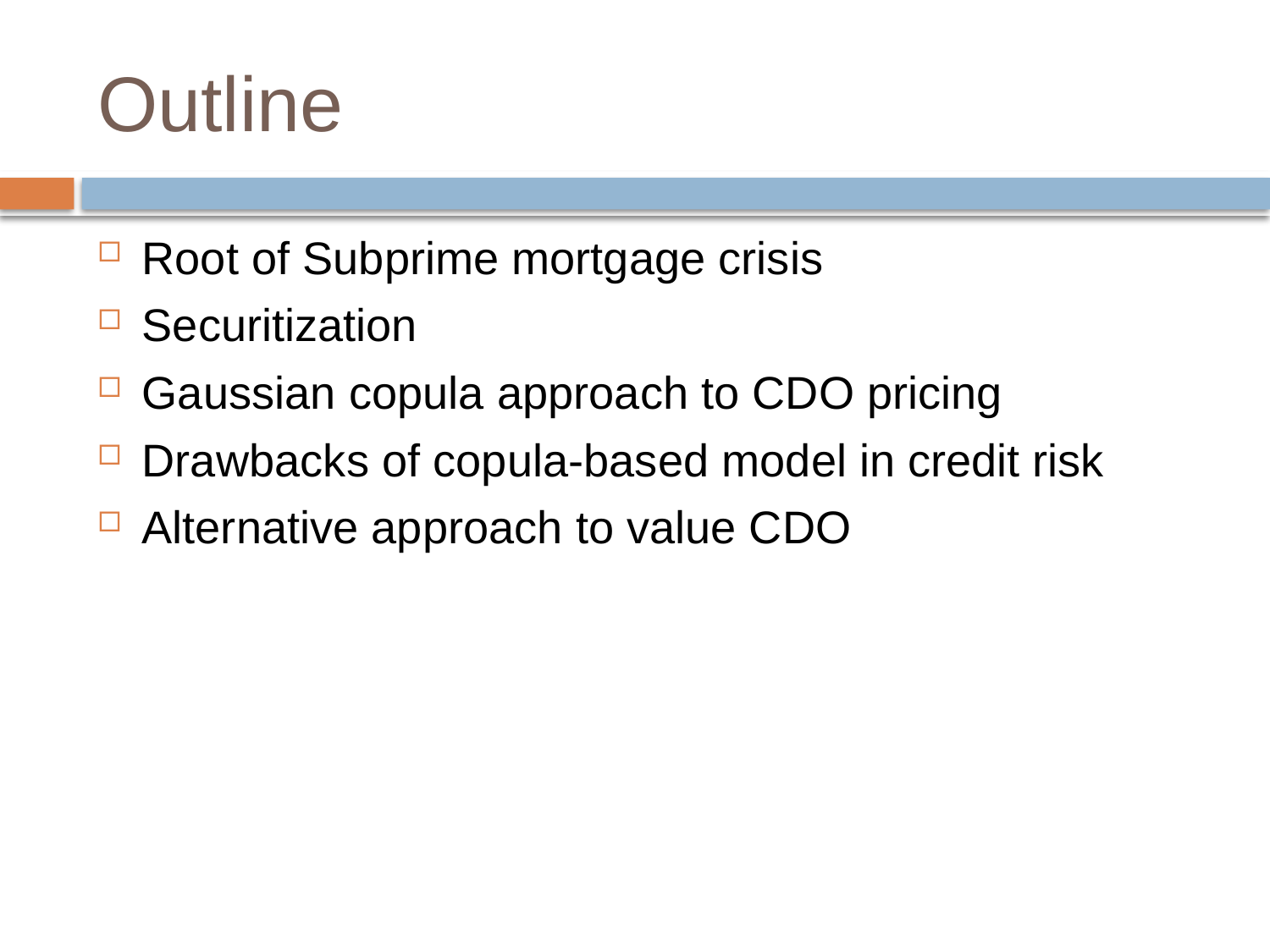

# Outline
Root of Subprime mortgage crisis
Securitization
Gaussian copula approach to CDO pricing
Drawbacks of copula-based model in credit risk
Alternative approach to value CDO